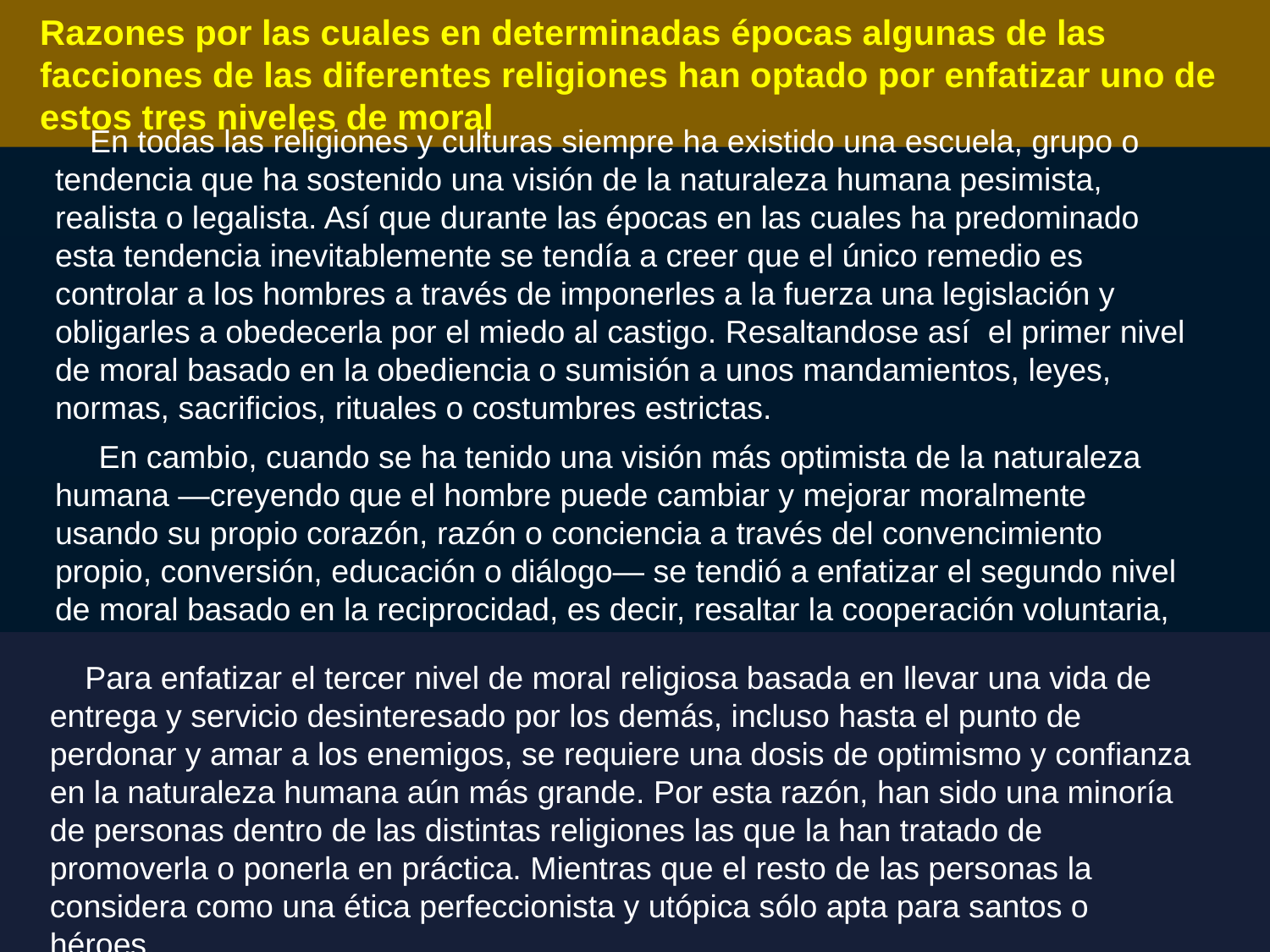

Razones por las cuales en determinadas épocas algunas de las facciones de las diferentes religiones han optado por enfatizar uno de estos tres niveles de moral
En todas las religiones y culturas siempre ha existido una escuela, grupo o tendencia que ha sostenido una visión de la naturaleza humana pesimista, realista o legalista. Así que durante las épocas en las cuales ha predominado esta tendencia inevitablemente se tendía a creer que el único remedio es controlar a los hombres a través de imponerles a la fuerza una legislación y obligarles a obedecerla por el miedo al castigo. Resaltandose así  el primer nivel de moral basado en la obediencia o sumisión a unos mandamientos, leyes, normas, sacrificios, rituales o costumbres estrictas.
 En cambio, cuando se ha tenido una visión más optimista de la naturaleza humana —creyendo que el hombre puede cambiar y mejorar moralmente usando su propio corazón, razón o conciencia a través del convencimiento propio, conversión, educación o diálogo— se tendió a enfatizar el segundo nivel de moral basado en la reciprocidad, es decir, resaltar la cooperación voluntaria, el respeto recíproco, la ayuda mutua, la fraternidad y el interés común.

Para enfatizar el tercer nivel de moral religiosa basada en llevar una vida de entrega y servicio desinteresado por los demás, incluso hasta el punto de perdonar y amar a los enemigos, se requiere una dosis de optimismo y confianza en la naturaleza humana aún más grande. Por esta razón, han sido una minoría de personas dentro de las distintas religiones las que la han tratado de promoverla o ponerla en práctica. Mientras que el resto de las personas la considera como una ética perfeccionista y utópica sólo apta para santos o héroes.